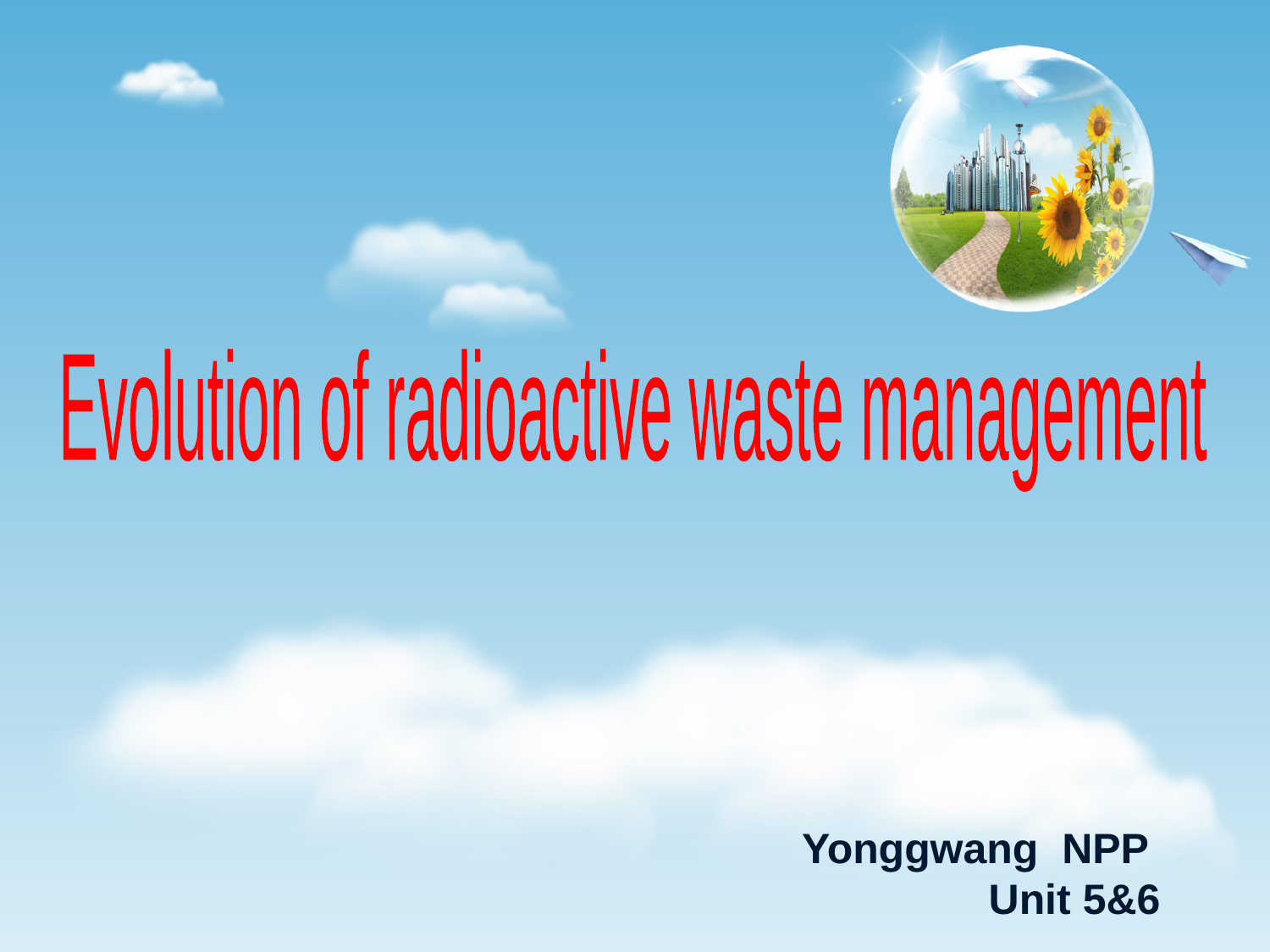

Evolution of radioactive waste management
Yonggwang  NPP  Unit 5&6